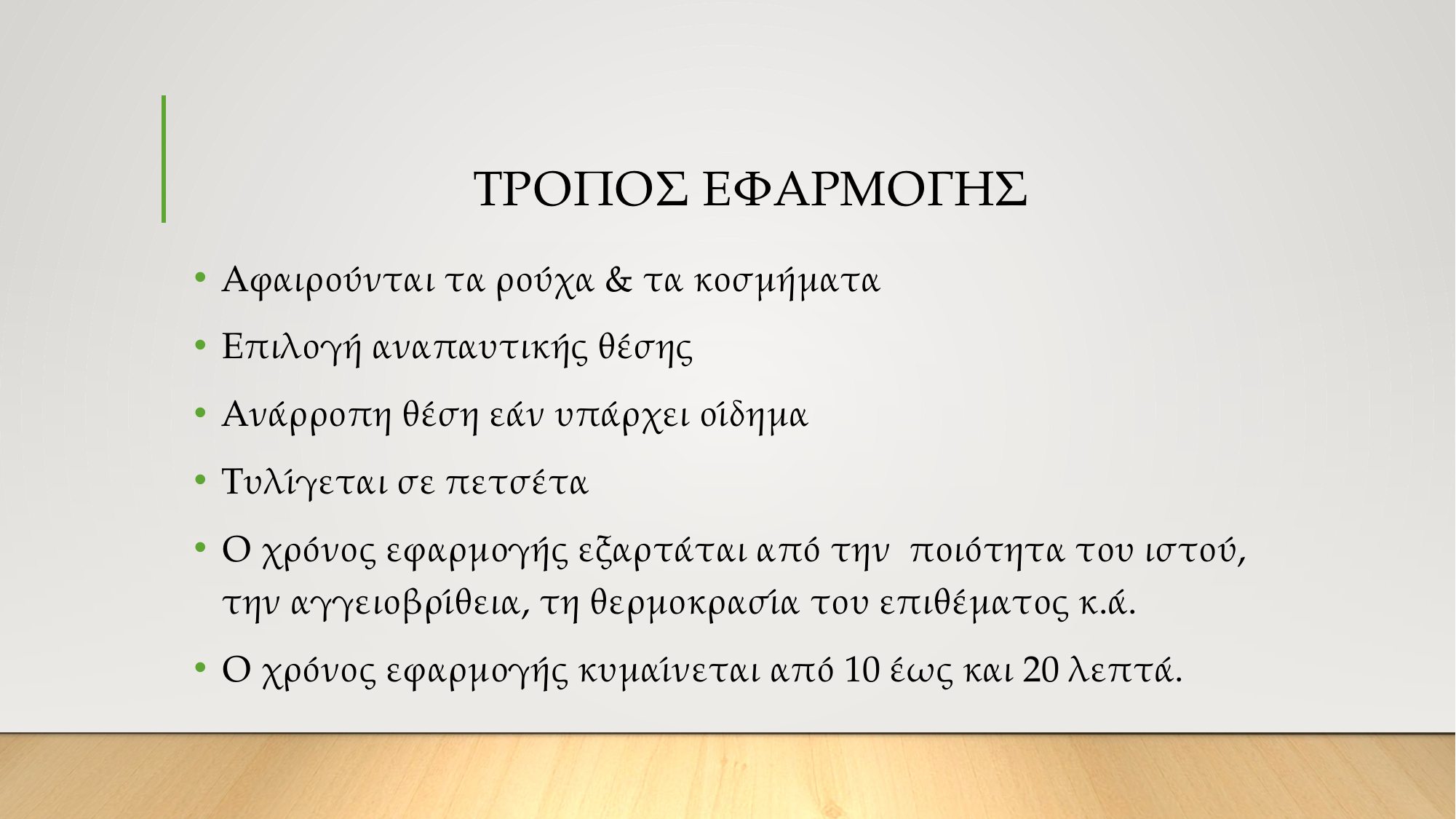

# ΤΡΟΠΟΣ ΕΦΑΡΜΟΓΗΣ
Αφαιρούνται τα ρούχα & τα κοσμήματα
Επιλογή αναπαυτικής θέσης
Ανάρροπη θέση εάν υπάρχει οίδημα
Τυλίγεται σε πετσέτα
Ο χρόνος εφαρμογής εξαρτάται από την  ποιότητα του ιστού, την αγγειοβρίθεια, τη θερμοκρασία του επιθέματος κ.ά.
Ο χρόνος εφαρμογής κυμαίνεται από 10 έως και 20 λεπτά.